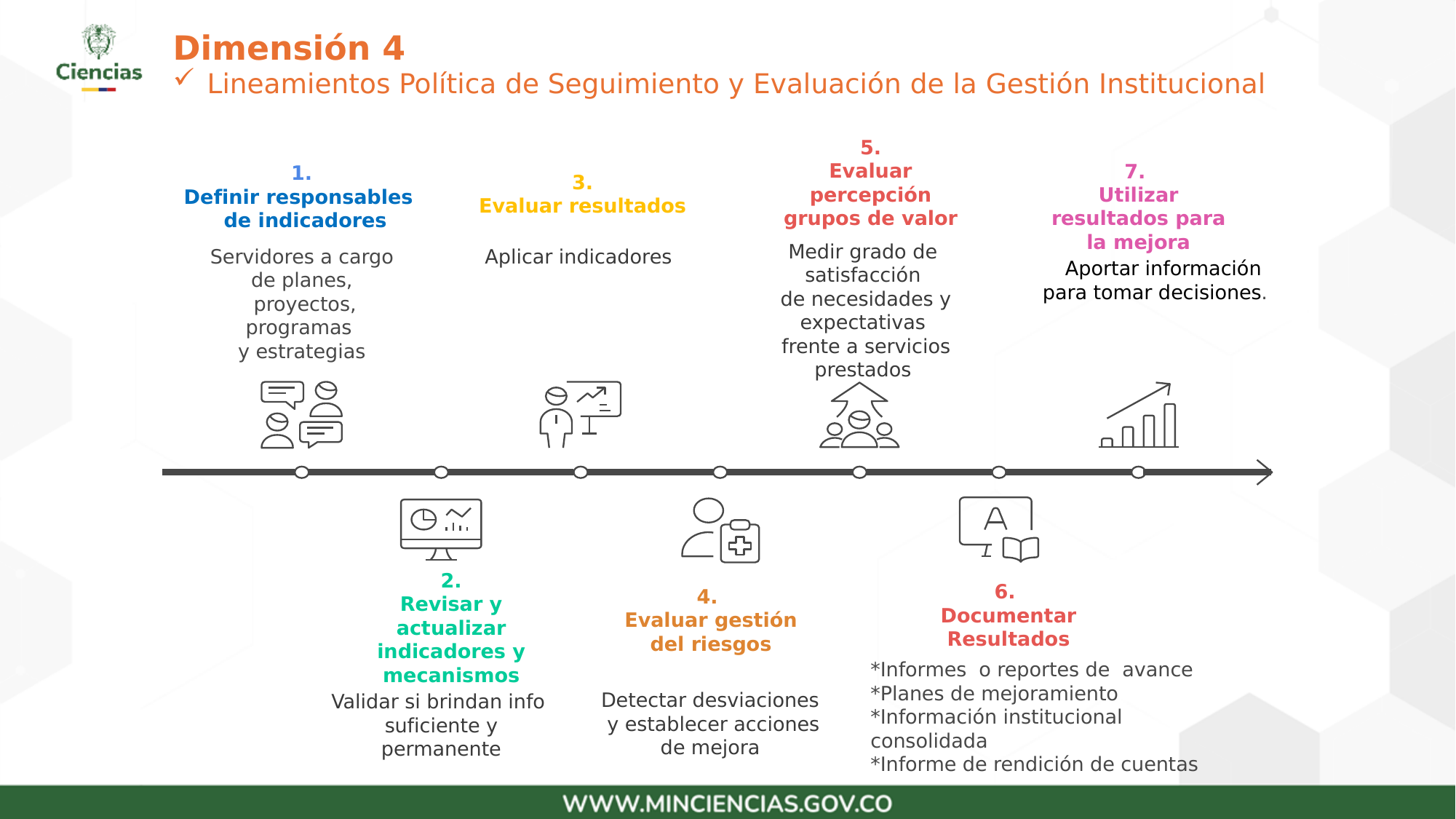

Dimensión 4
Lineamientos Política de Seguimiento y Evaluación de la Gestión Institucional
5.
Evaluar
percepción grupos de valor
7.
Utilizar
resultados para
la mejora
1.
Definir responsables
 de indicadores
3.
Evaluar resultados

Medir grado de satisfacción
 de necesidades y expectativas
 frente a servicios prestados

Servidores a cargo de planes,
 proyectos, programas
y estrategias
Aplicar indicadores
Aportar información
para tomar decisiones.

2.
Revisar y actualizar
indicadores y mecanismos
6.
Documentar
Resultados
4.
Evaluar gestión del riesgos
*Informes  o reportes de  avance
*Planes de mejoramiento
*Información institucional consolidada
*Informe de rendición de cuentas
Detectar desviaciones
y establecer acciones de mejora
Validar si brindan info
suficiente y permanente